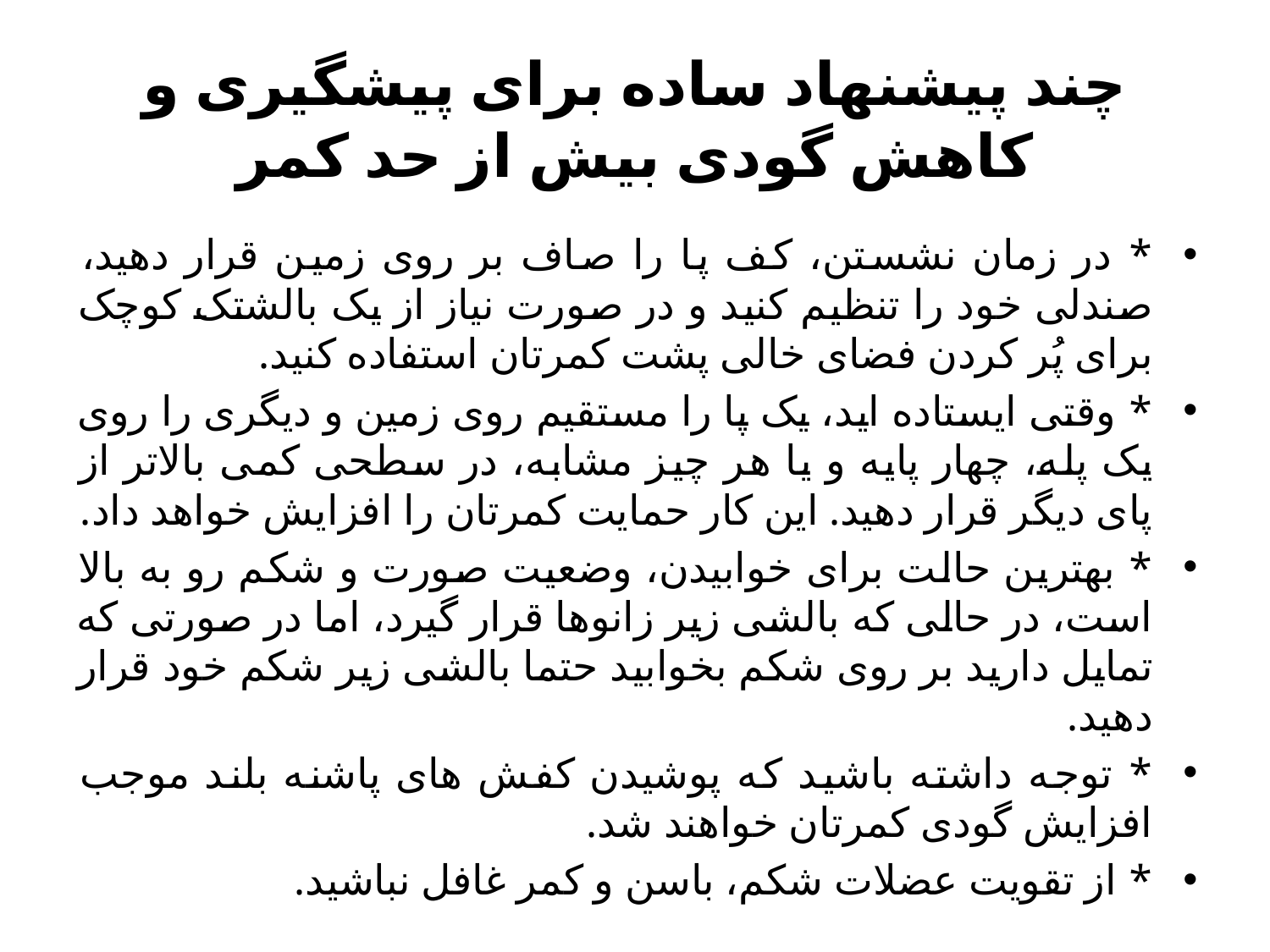

# چند پیشنهاد ساده برای پیشگیری و کاهش گودی بیش از حد کمر
* در زمان نشستن، کف پا را صاف بر روی زمین قرار دهید، صندلی خود را تنظیم کنید و در صورت نیاز از یک بالشتک کوچک برای پُر کردن فضای خالی پشت کمرتان استفاده کنید.
* وقتی ایستاده اید، یک پا را مستقیم روی زمین و دیگری را روی یک پله، چهار پایه و یا هر چیز مشابه، در سطحی کمی بالاتر از پای دیگر قرار دهید. این کار حمایت کمرتان را افزایش خواهد داد.
* بهترین حالت برای خوابیدن، وضعیت صورت و شکم رو به بالا است، در حالی که بالشی زیر زانوها قرار گیرد، اما در صورتی که تمایل دارید بر روی شکم بخوابید حتما بالشی زیر شکم خود قرار دهید.
* توجه داشته باشید که پوشیدن کفش های پاشنه بلند موجب افزایش گودی کمرتان خواهند شد.
* از تقویت عضلات شکم، باسن و کمر غافل نباشید.